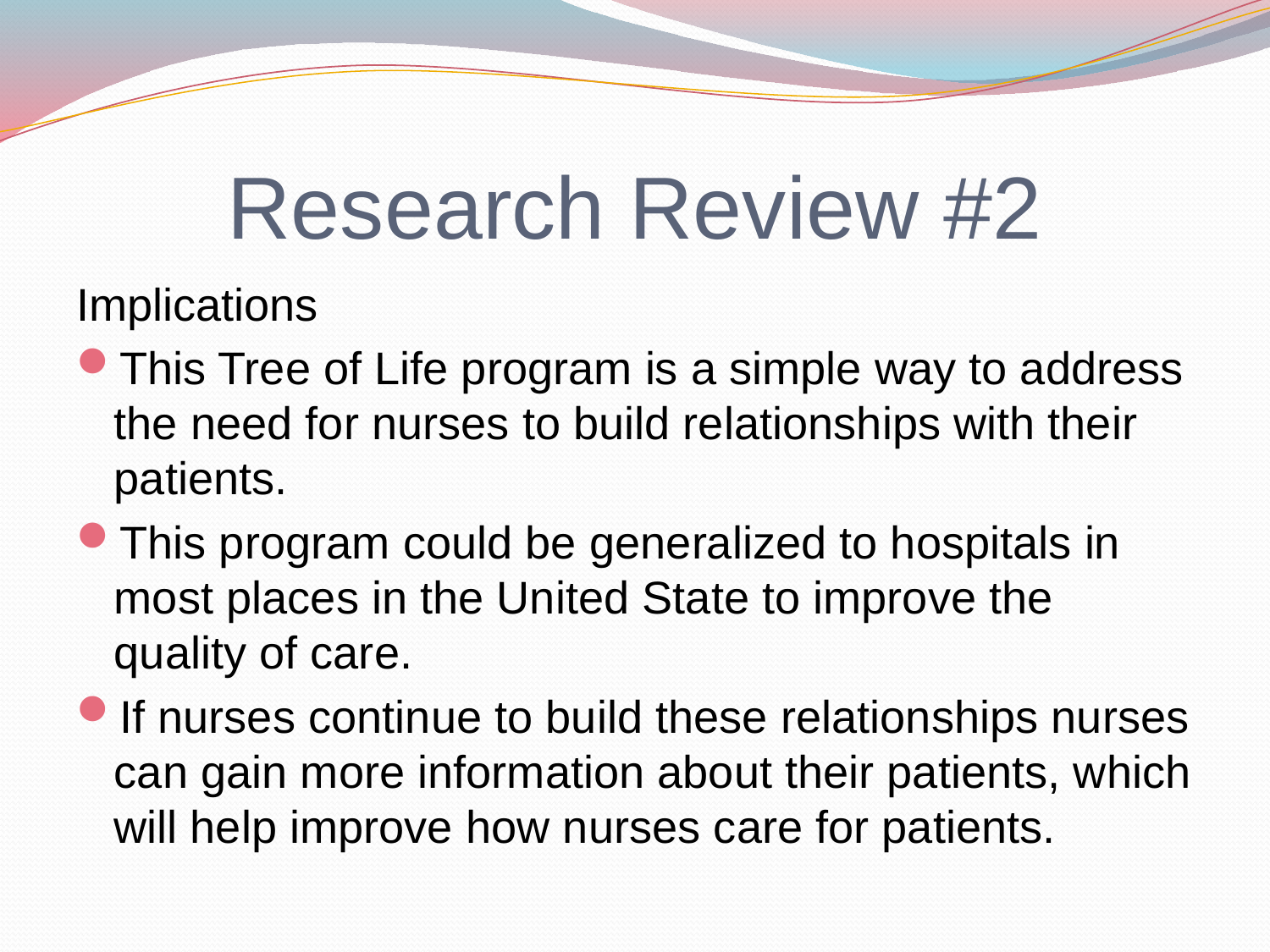

# Research Review #2
Implications
This Tree of Life program is a simple way to address the need for nurses to build relationships with their patients.
This program could be generalized to hospitals in most places in the United State to improve the quality of care.
If nurses continue to build these relationships nurses can gain more information about their patients, which will help improve how nurses care for patients.